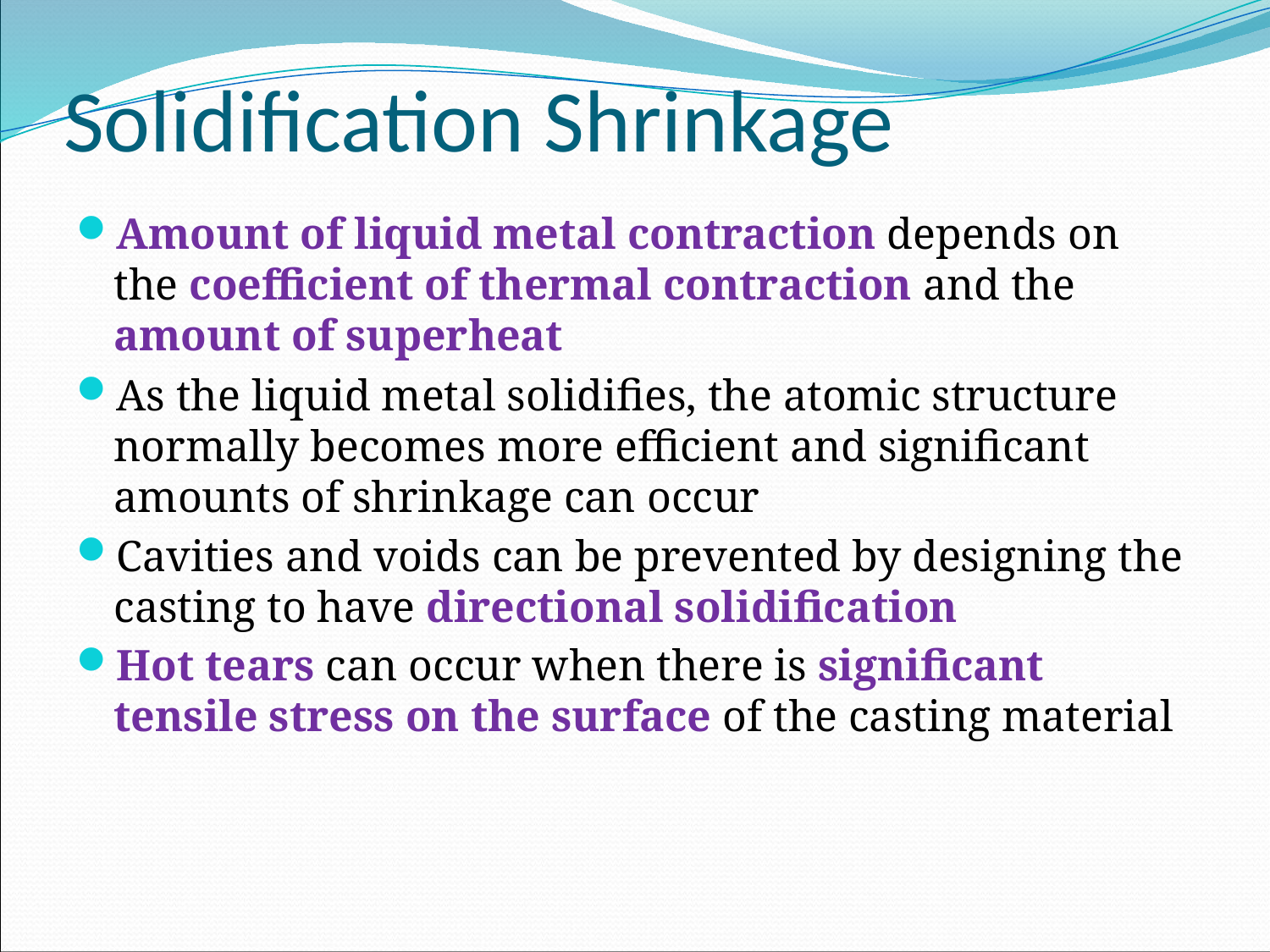

# Solidification Shrinkage
Amount of liquid metal contraction depends on the coefficient of thermal contraction and the amount of superheat
As the liquid metal solidifies, the atomic structure normally becomes more efficient and significant amounts of shrinkage can occur
Cavities and voids can be prevented by designing the casting to have directional solidification
Hot tears can occur when there is significant tensile stress on the surface of the casting material